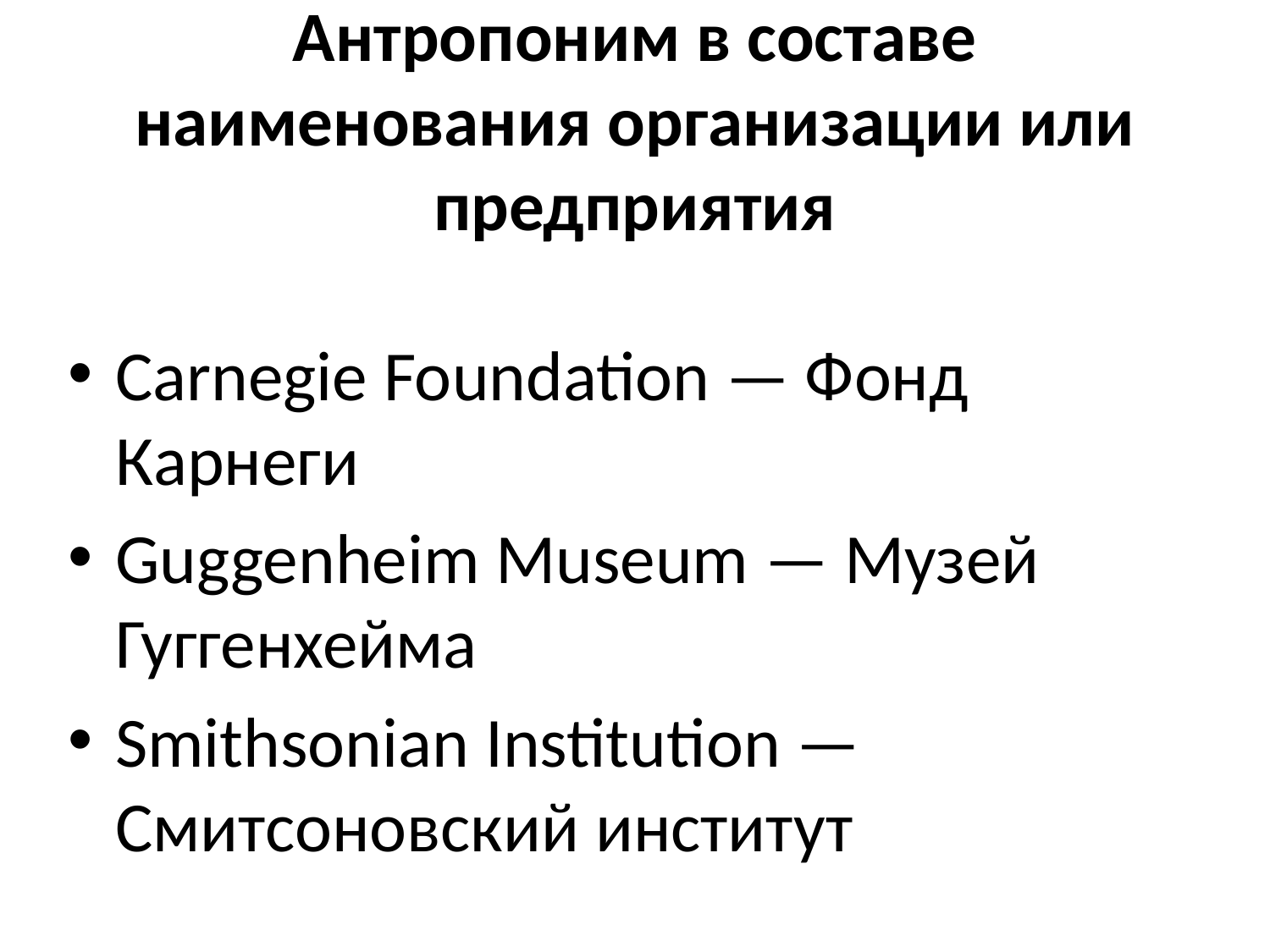

# Антропоним в составе наименования организации или предприятия
Carnegie Foundation — Фонд Карнеги
Guggenheim Museum — Музей Гуггенхейма
Smithsonian Institution — Смитсоновский институт